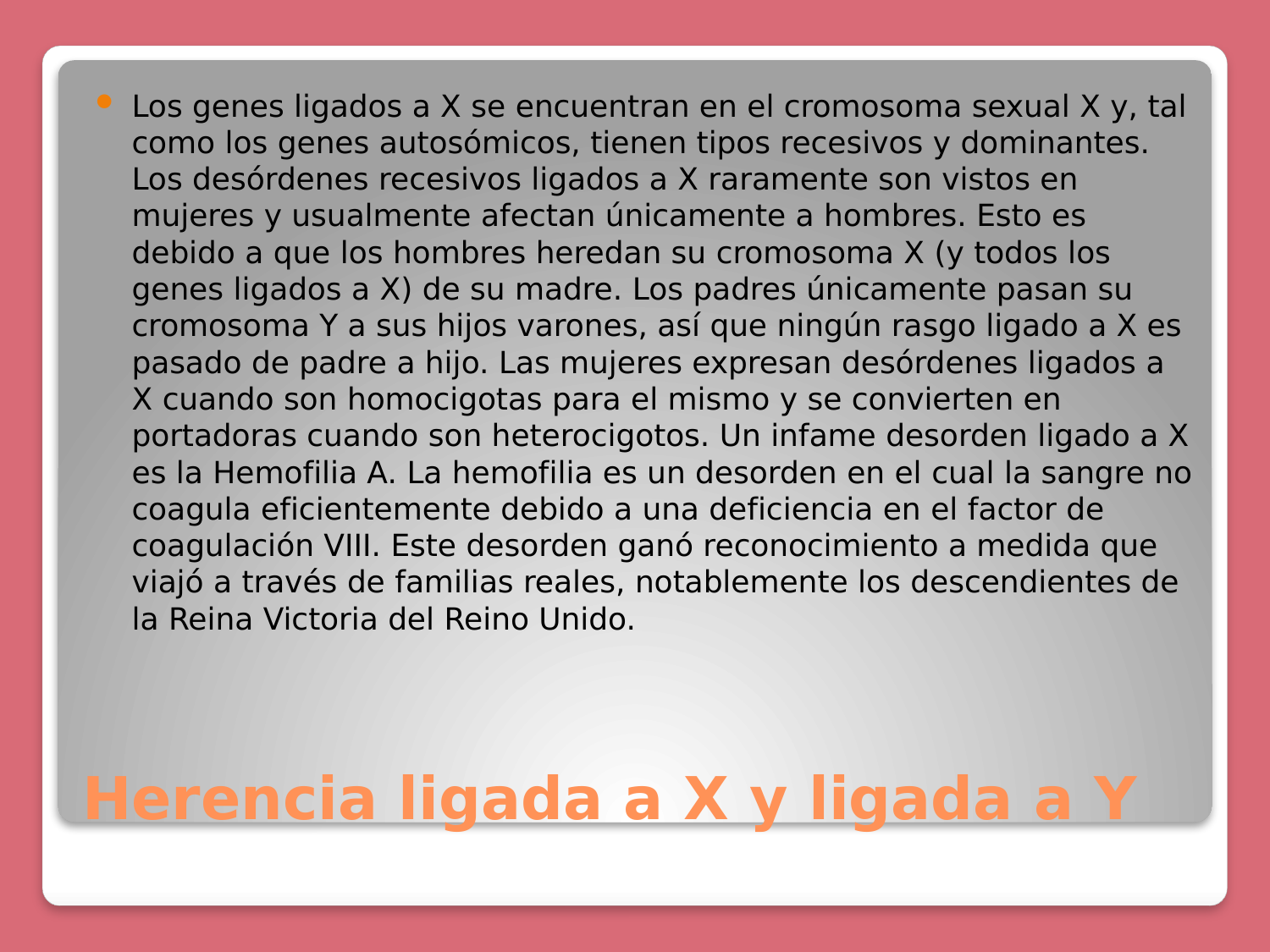

Los genes ligados a X se encuentran en el cromosoma sexual X y, tal como los genes autosómicos, tienen tipos recesivos y dominantes. Los desórdenes recesivos ligados a X raramente son vistos en mujeres y usualmente afectan únicamente a hombres. Esto es debido a que los hombres heredan su cromosoma X (y todos los genes ligados a X) de su madre. Los padres únicamente pasan su cromosoma Y a sus hijos varones, así que ningún rasgo ligado a X es pasado de padre a hijo. Las mujeres expresan desórdenes ligados a X cuando son homocigotas para el mismo y se convierten en portadoras cuando son heterocigotos. Un infame desorden ligado a X es la Hemofilia A. La hemofilia es un desorden en el cual la sangre no coagula eficientemente debido a una deficiencia en el factor de coagulación VIII. Este desorden ganó reconocimiento a medida que viajó a través de familias reales, notablemente los descendientes de la Reina Victoria del Reino Unido.
# Herencia ligada a X y ligada a Y